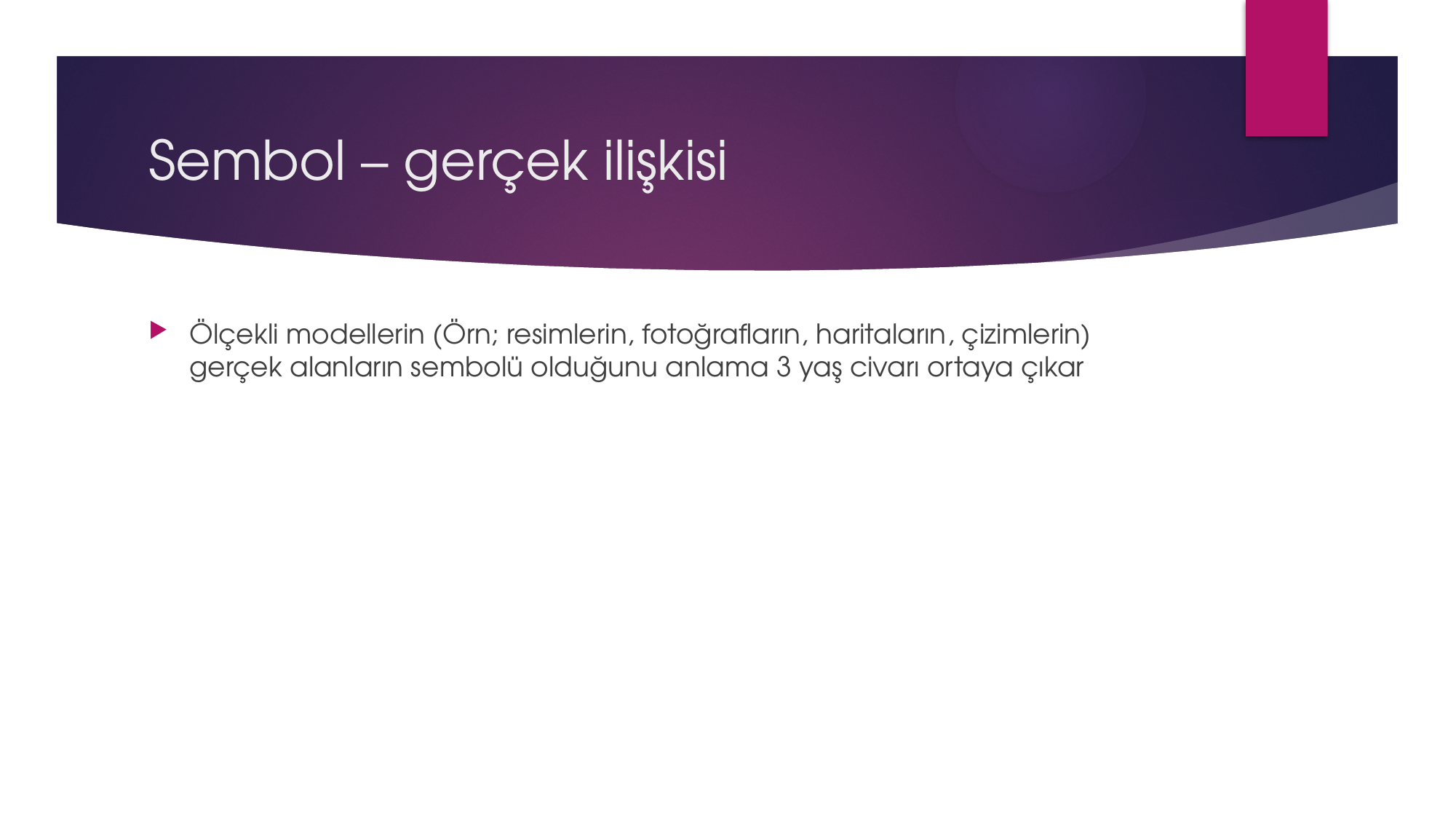

# Sembol – gerçek ilişkisi
Ölçekli modellerin (Örn; resimlerin, fotoğrafların, haritaların, çizimlerin) gerçek alanların sembolü olduğunu anlama 3 yaş civarı ortaya çıkar